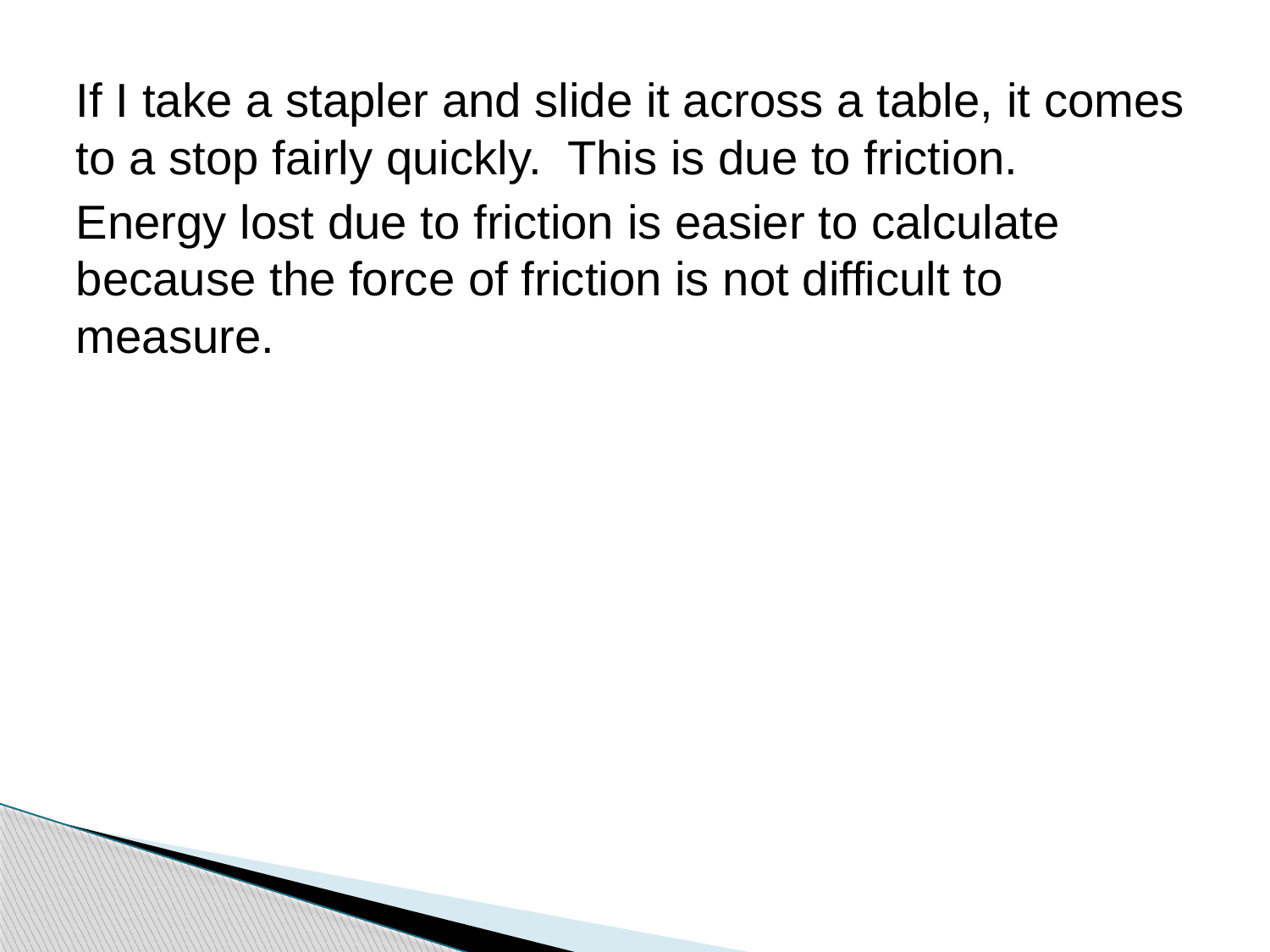

If I take a stapler and slide it across a table, it comes to a stop fairly quickly.  This is due to friction.
Energy lost due to friction is easier to calculate because the force of friction is not difficult to measure.